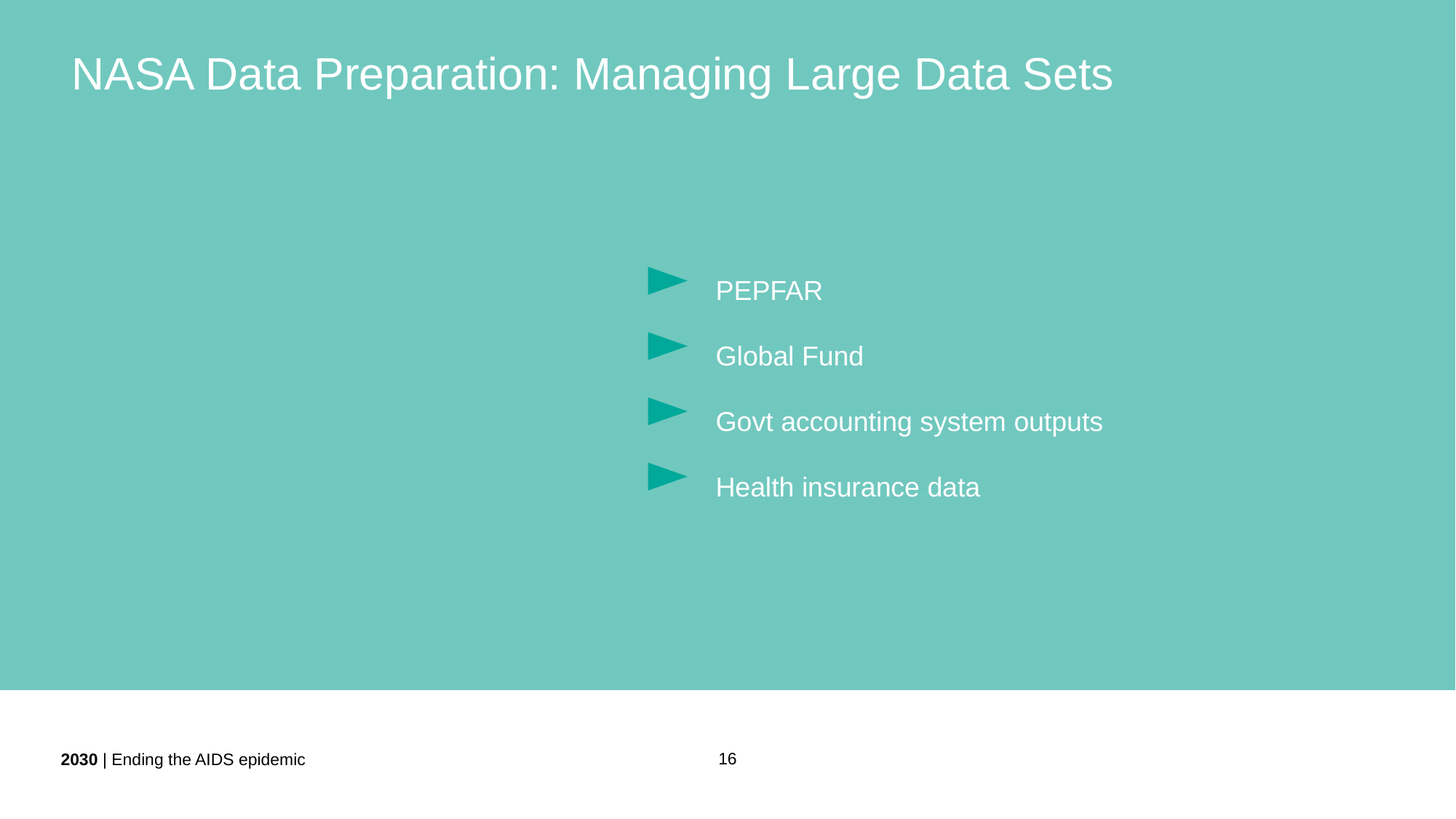

NASA Data Preparation: Managing Large Data Sets
PEPFAR
Global Fund
Govt accounting system outputs
Health insurance data

16